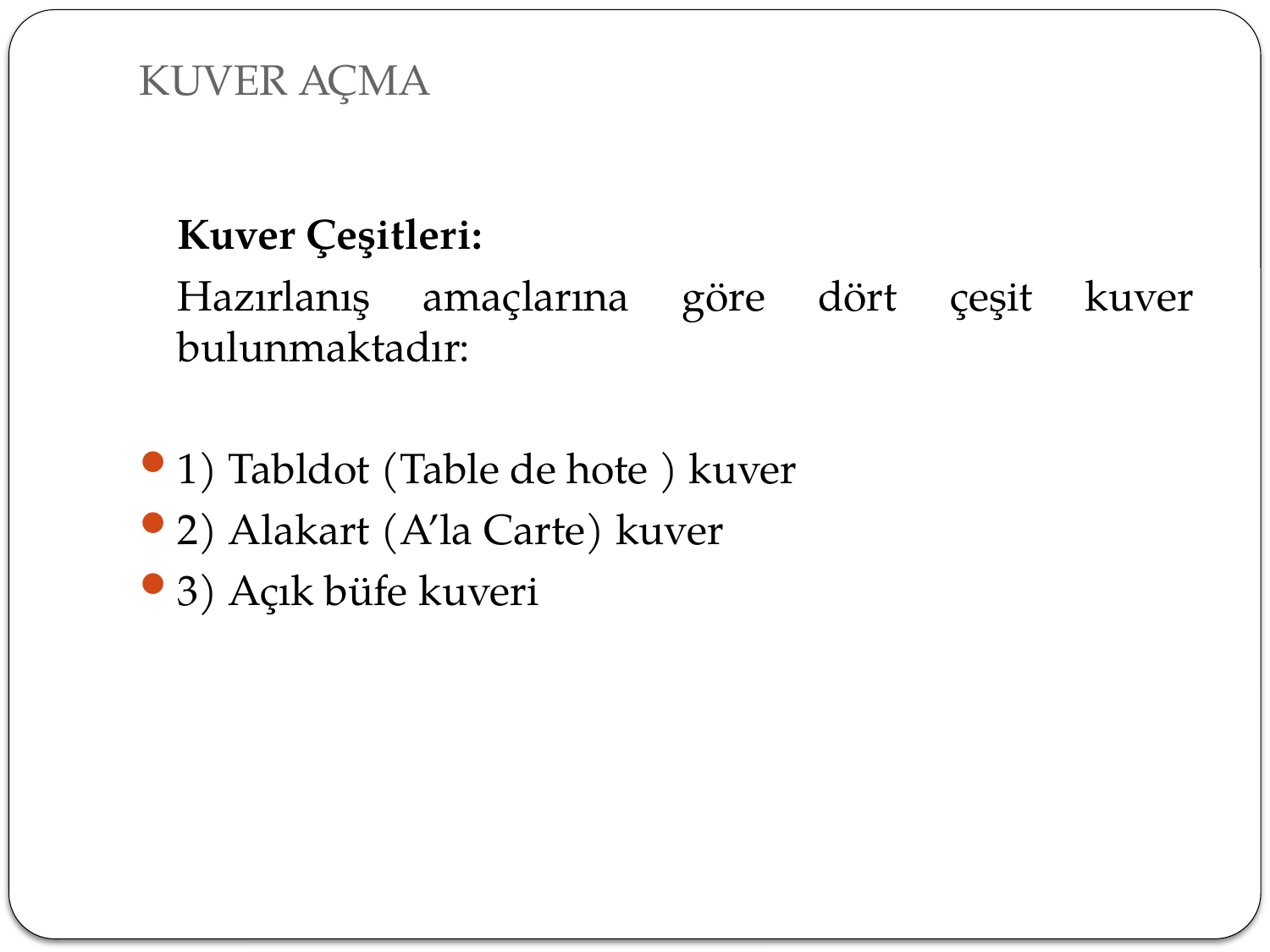

# KUVER AÇMA
	Kuver Çeşitleri:
	Hazırlanış amaçlarına göre dört çeşit kuver bulunmaktadır:

1) Tabldot (Table de hote ) kuver
2) Alakart (A’la Carte) kuver
3) Açık büfe kuveri